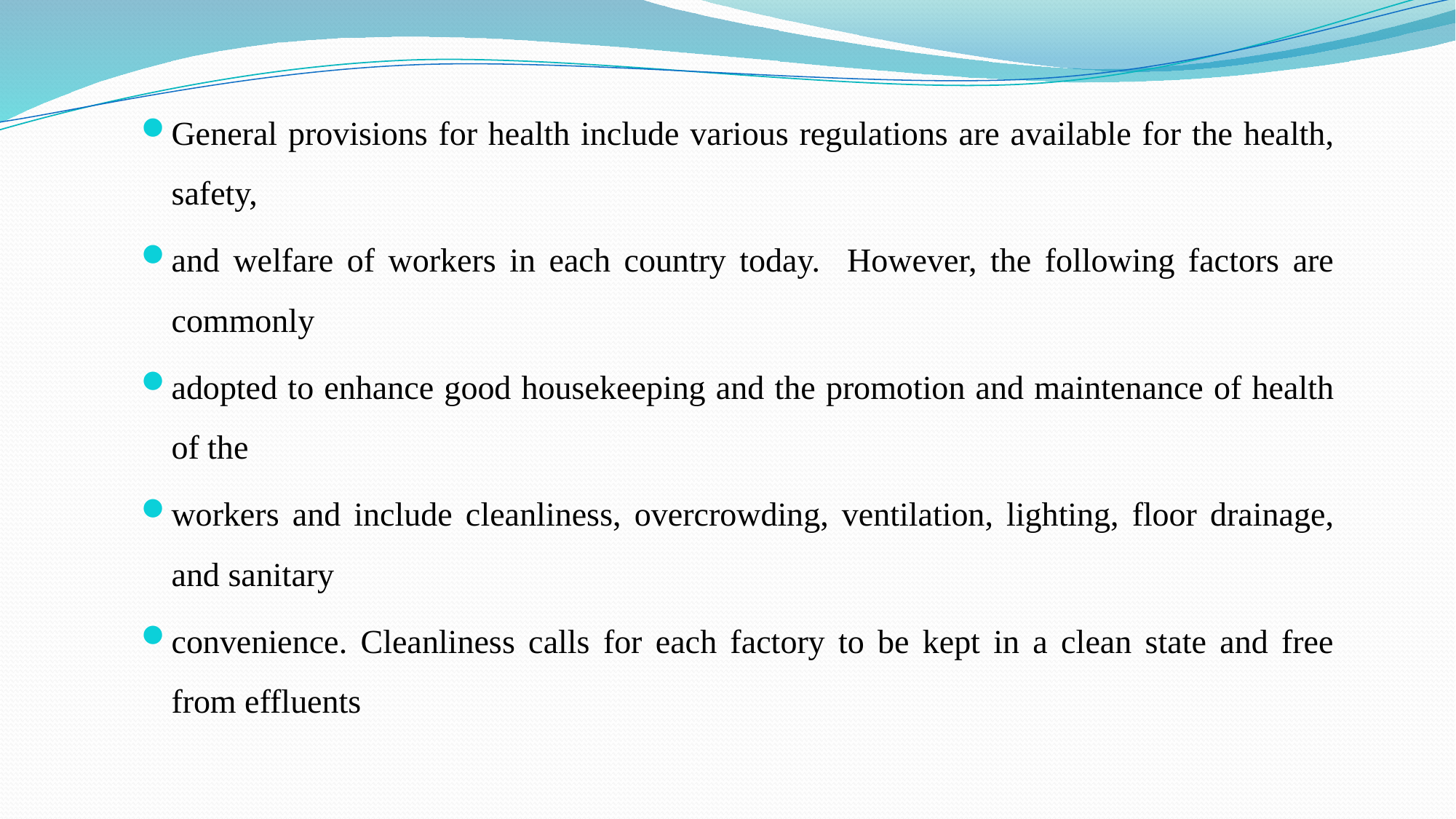

General provisions for health include various regulations are available for the health, safety,
and welfare of workers in each country today.  However, the following factors are commonly
adopted to enhance good housekeeping and the promotion and maintenance of health of the
workers and include cleanliness, overcrowding, ventilation, lighting, floor drainage, and sanitary
convenience. Cleanliness calls for each factory to be kept in a clean state and free from effluents